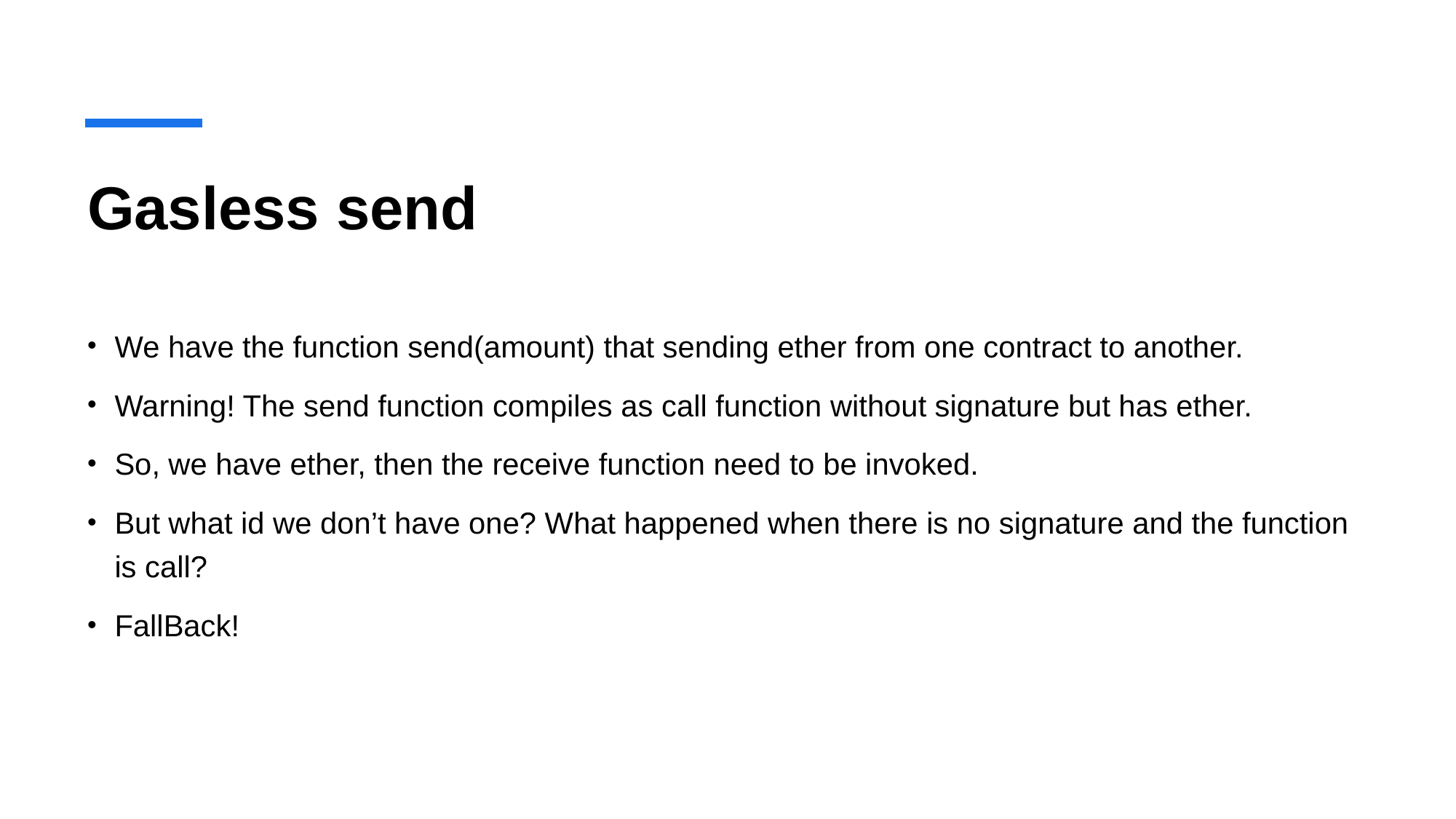

# Gasless send
We have the function send(amount) that sending ether from one contract to another.
Warning! The send function compiles as call function without signature but has ether.
So, we have ether, then the receive function need to be invoked.
But what id we don’t have one? What happened when there is no signature and the function is call?
FallBack!